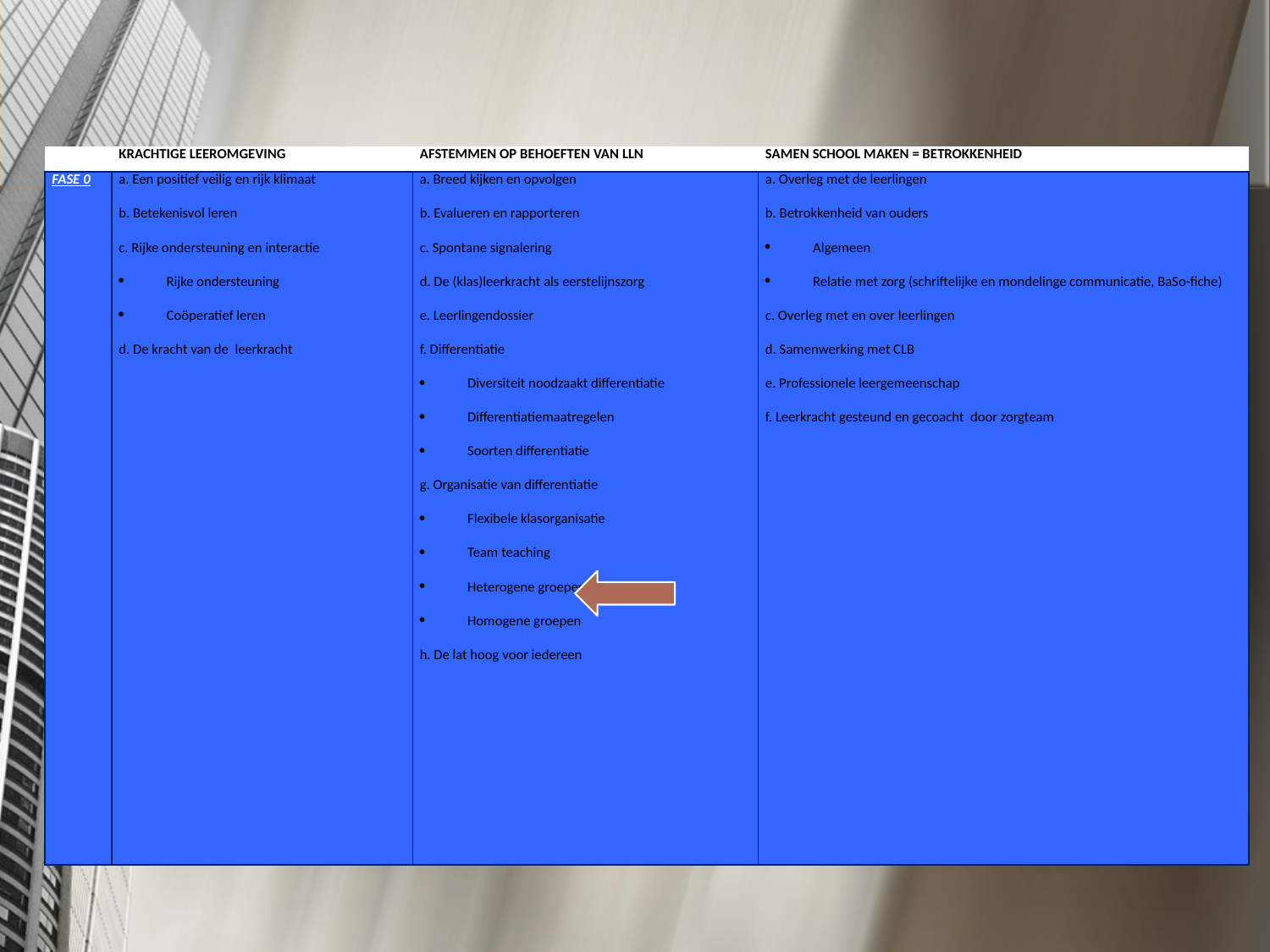

#
|  | KRACHTIGE LEEROMGEVING | AFSTEMMEN OP BEHOEFTEN VAN LLN | SAMEN SCHOOL MAKEN = BETROKKENHEID |
| --- | --- | --- | --- |
| FASE 0 | a. Een positief veilig en rijk klimaat b. Betekenisvol leren c. Rijke ondersteuning en interactie Rijke ondersteuning Coöperatief leren d. De kracht van de leerkracht | a. Breed kijken en opvolgen b. Evalueren en rapporteren c. Spontane signalering d. De (klas)leerkracht als eerstelijnszorg e. Leerlingendossier f. Differentiatie Diversiteit noodzaakt differentiatie Differentiatiemaatregelen Soorten differentiatie g. Organisatie van differentiatie Flexibele klasorganisatie Team teaching Heterogene groepen Homogene groepen h. De lat hoog voor iedereen | a. Overleg met de leerlingen b. Betrokkenheid van ouders Algemeen Relatie met zorg (schriftelijke en mondelinge communicatie, BaSo-fiche) c. Overleg met en over leerlingen d. Samenwerking met CLB e. Professionele leergemeenschap f. Leerkracht gesteund en gecoacht door zorgteam |